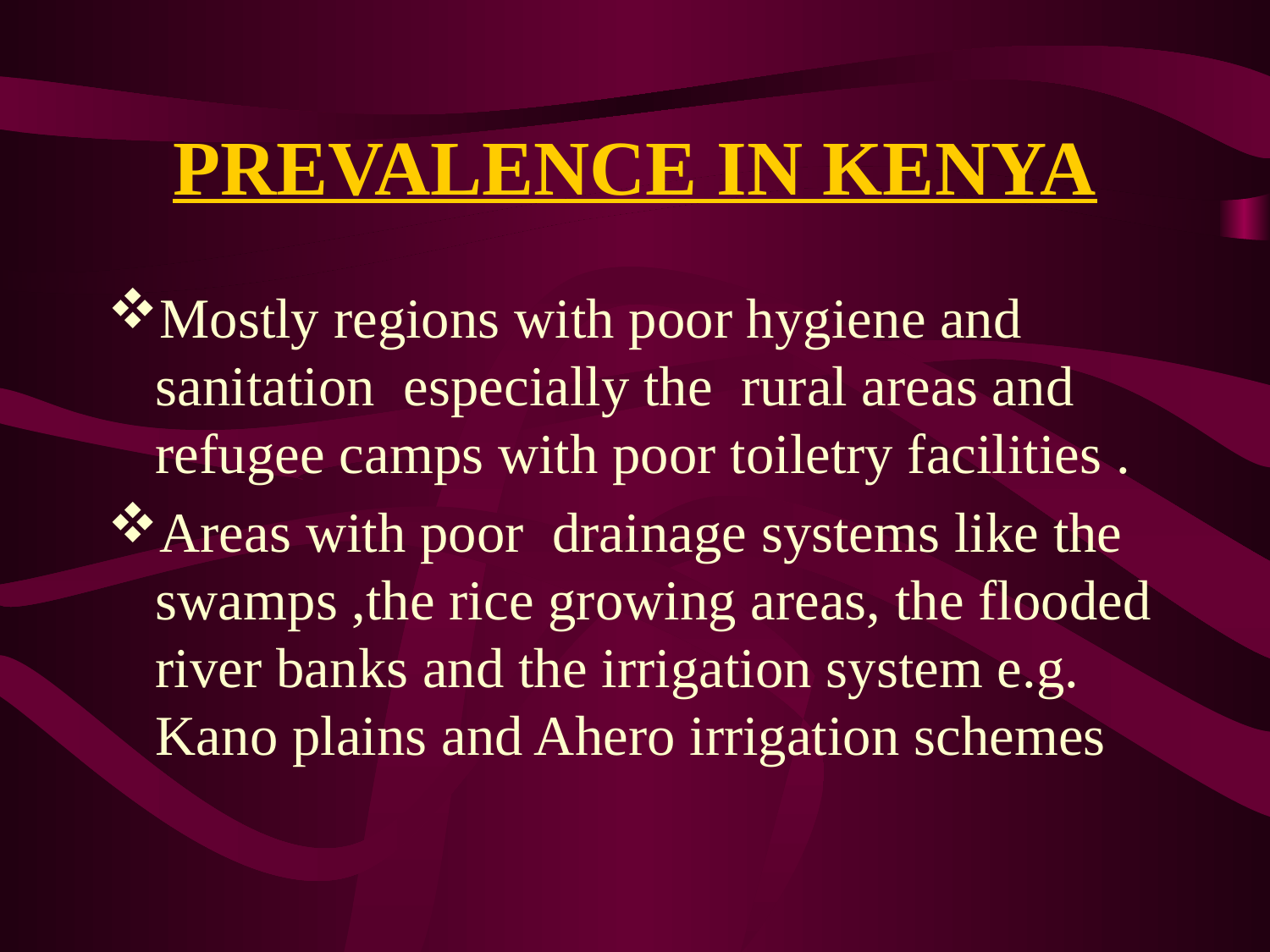

# PREVALENCE IN KENYA
Mostly regions with poor hygiene and sanitation  especially the  rural areas and refugee camps with poor toiletry facilities .
Areas with poor  drainage systems like the swamps ,the rice growing areas, the flooded river banks and the irrigation system e.g. Kano plains and Ahero irrigation schemes